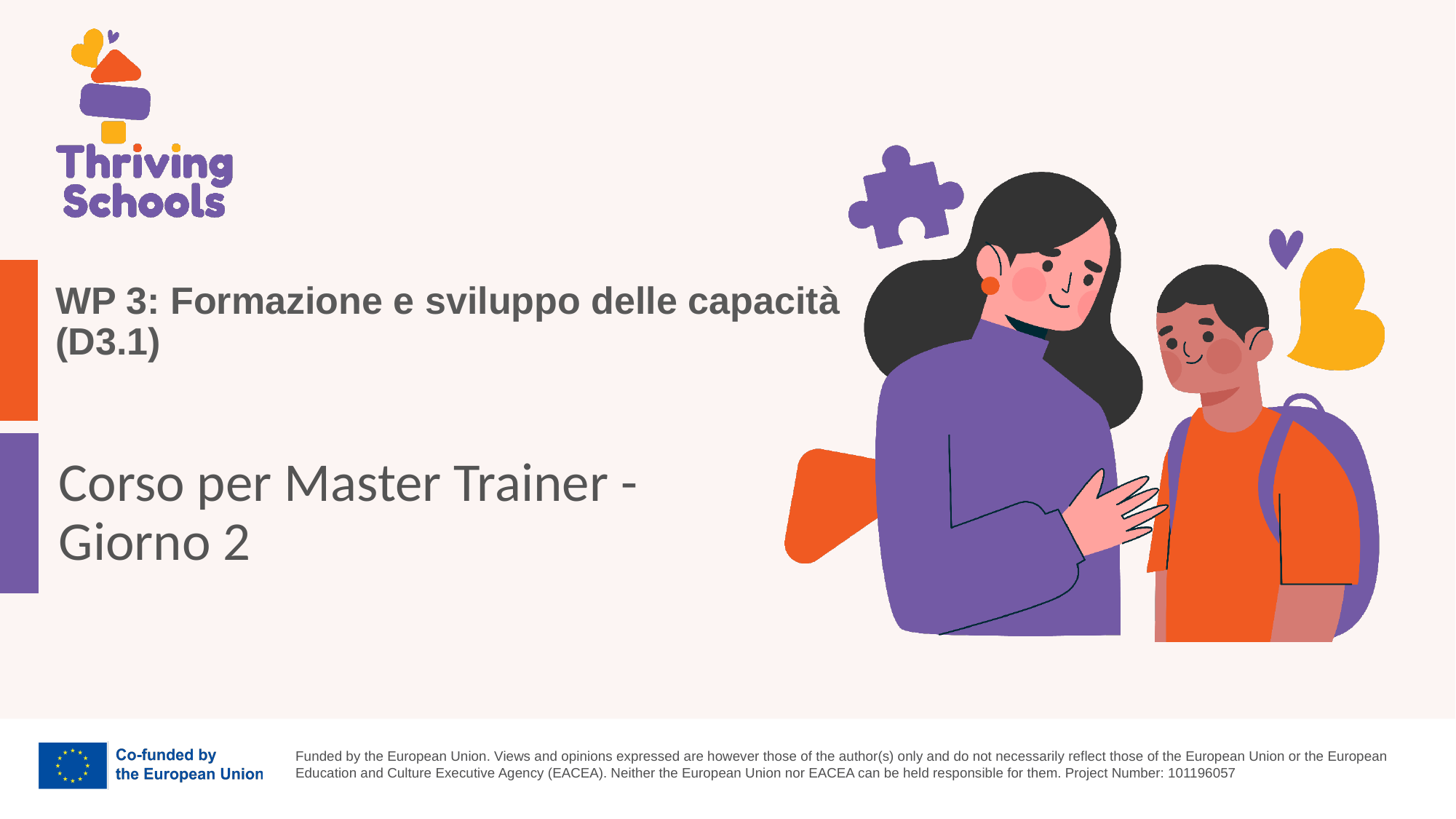

# WP 3: Formazione e sviluppo delle capacità (D3.1)

Corso per Master Trainer - Giorno 2